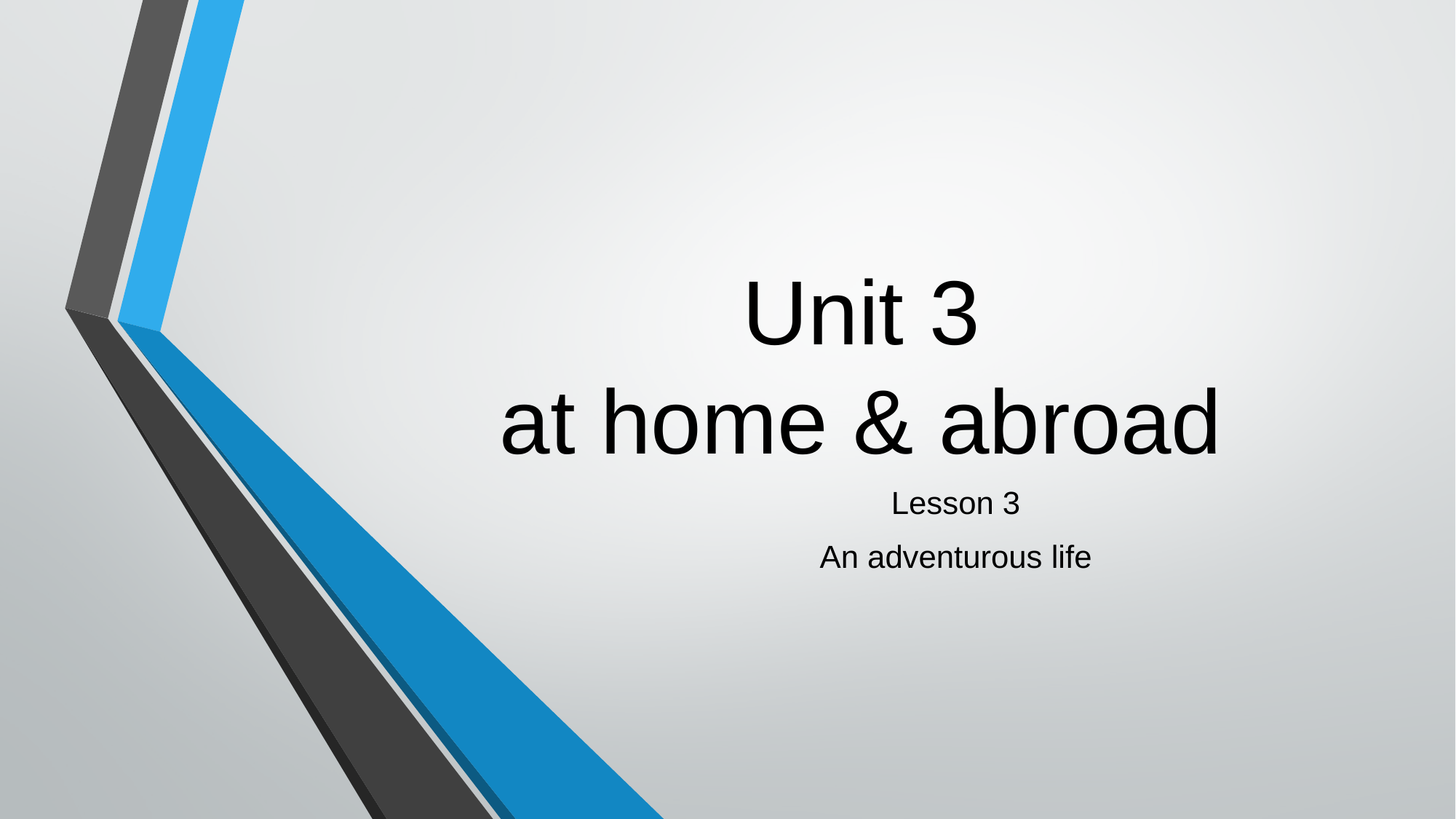

# Unit 3 at home & abroad
Lesson 3
An adventurous life